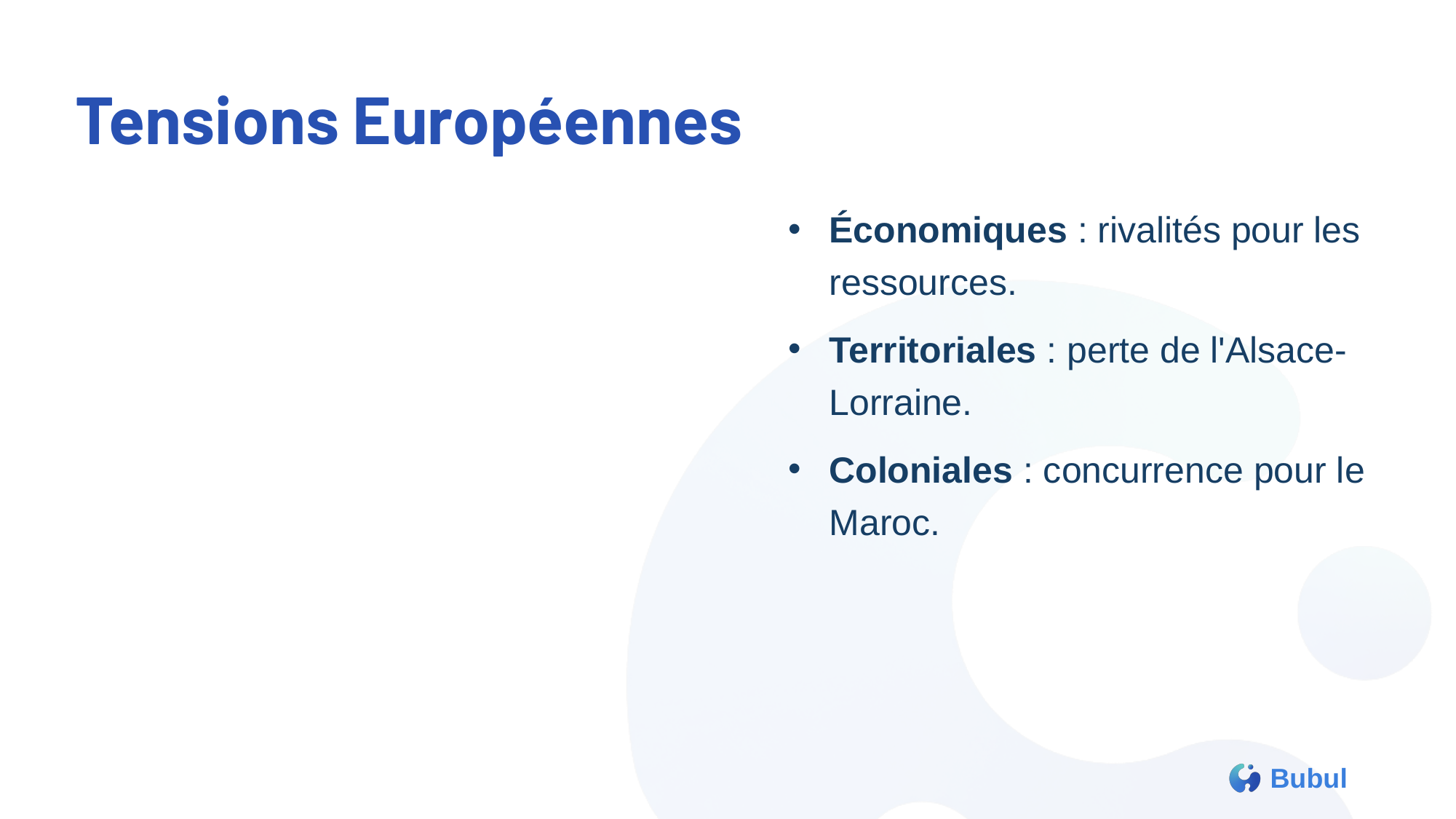

# Tensions Européennes
Économiques : rivalités pour les ressources.
Territoriales : perte de l'Alsace-Lorraine.
Coloniales : concurrence pour le Maroc.